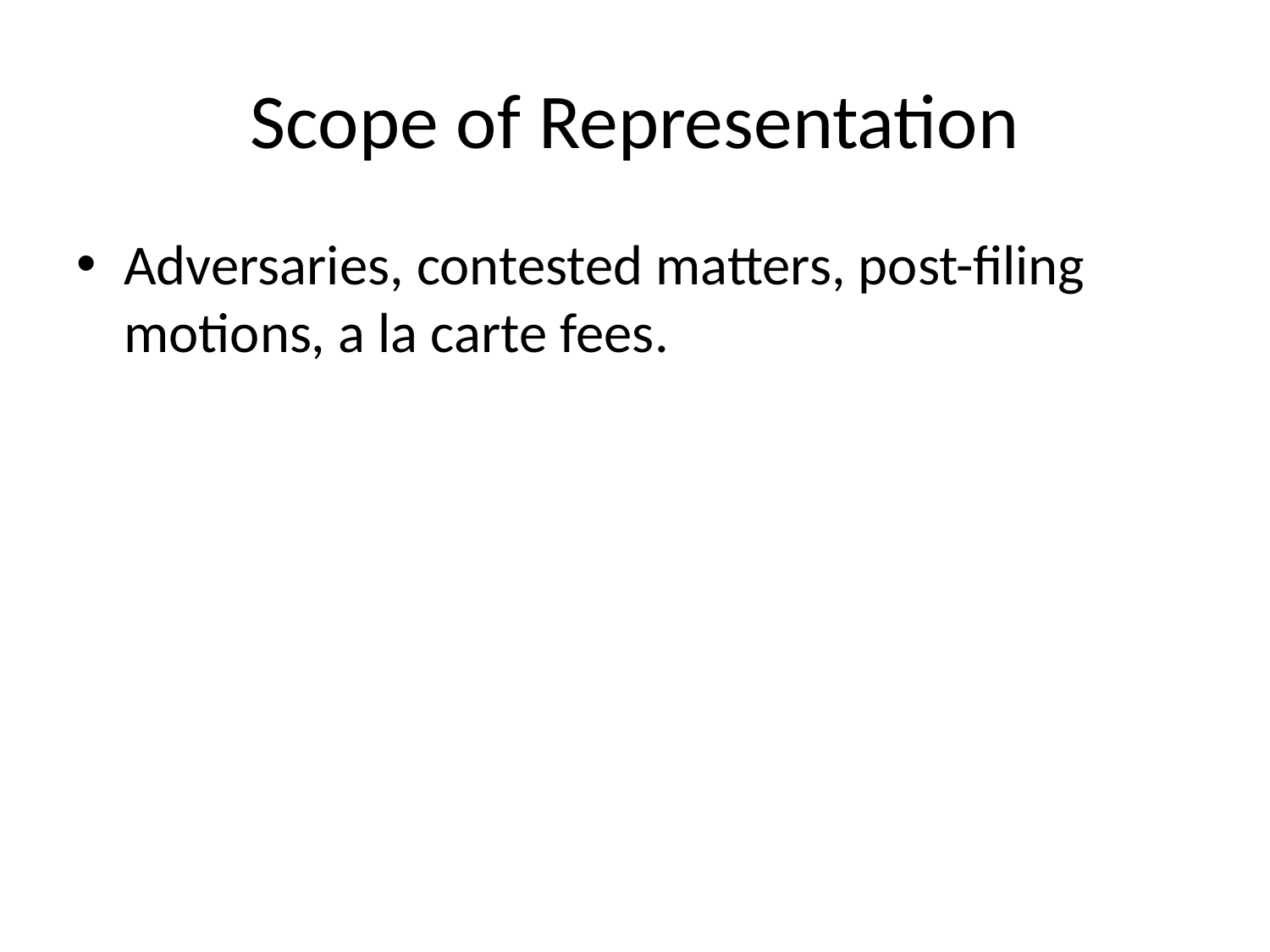

# Scope of Representation
Adversaries, contested matters, post-filing motions, a la carte fees.